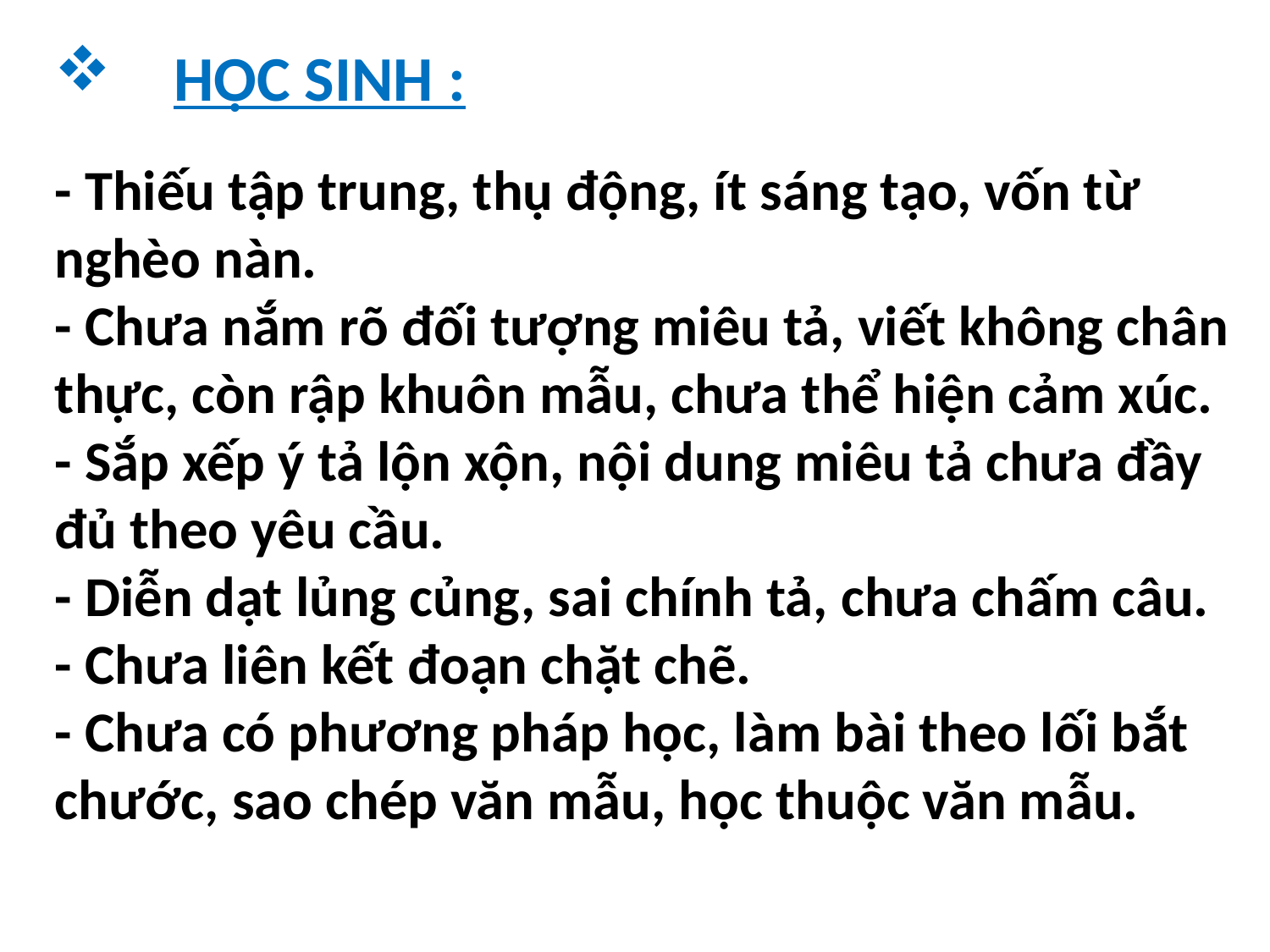

HỌC SINH :
- Thiếu tập trung, thụ động, ít sáng tạo, vốn từ nghèo nàn.
- Chưa nắm rõ đối tượng miêu tả, viết không chân thực, còn rập khuôn mẫu, chưa thể hiện cảm xúc.
- Sắp xếp ý tả lộn xộn, nội dung miêu tả chưa đầy đủ theo yêu cầu.
- Diễn dạt lủng củng, sai chính tả, chưa chấm câu.
- Chưa liên kết đoạn chặt chẽ.
- Chưa có phương pháp học, làm bài theo lối bắt chước, sao chép văn mẫu, học thuộc văn mẫu.